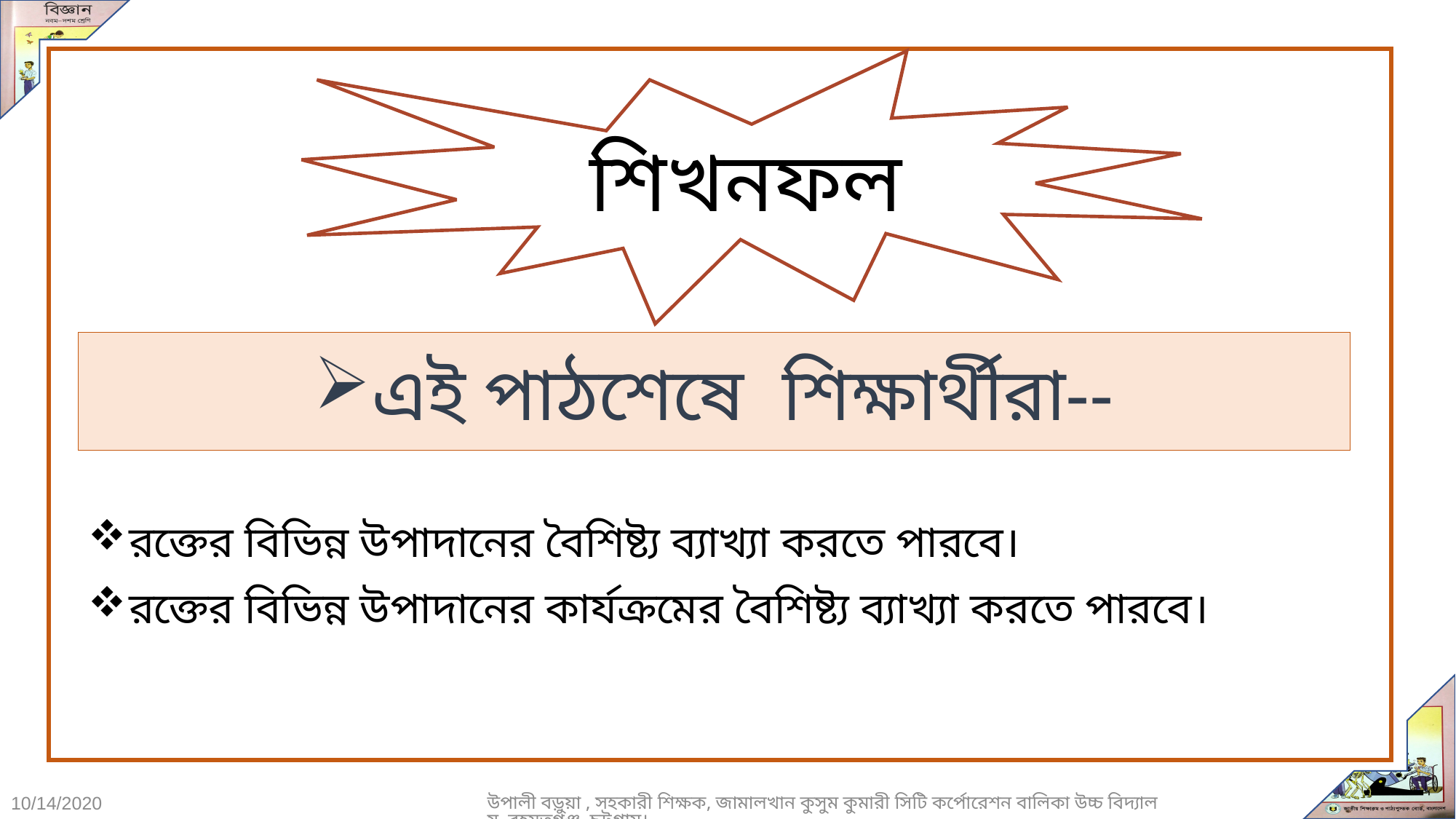

শিখনফল
এই পাঠশেষে  শিক্ষার্থীরা--
রক্তের বিভিন্ন উপাদানের বৈশিষ্ট্য ব্যাখ্যা করতে পারবে।
রক্তের বিভিন্ন উপাদানের কার্যক্রমের বৈশিষ্ট্য ব্যাখ্যা করতে পারবে।

10/14/2020
উপালী বড়ুয়া , সহকারী শিক্ষক, জামালখান কুসুম কুমারী সিটি কর্পোরেশন বালিকা উচ্চ বিদ্যালয় ,রহমতগঞ্জ, চট্টগ্রাম।